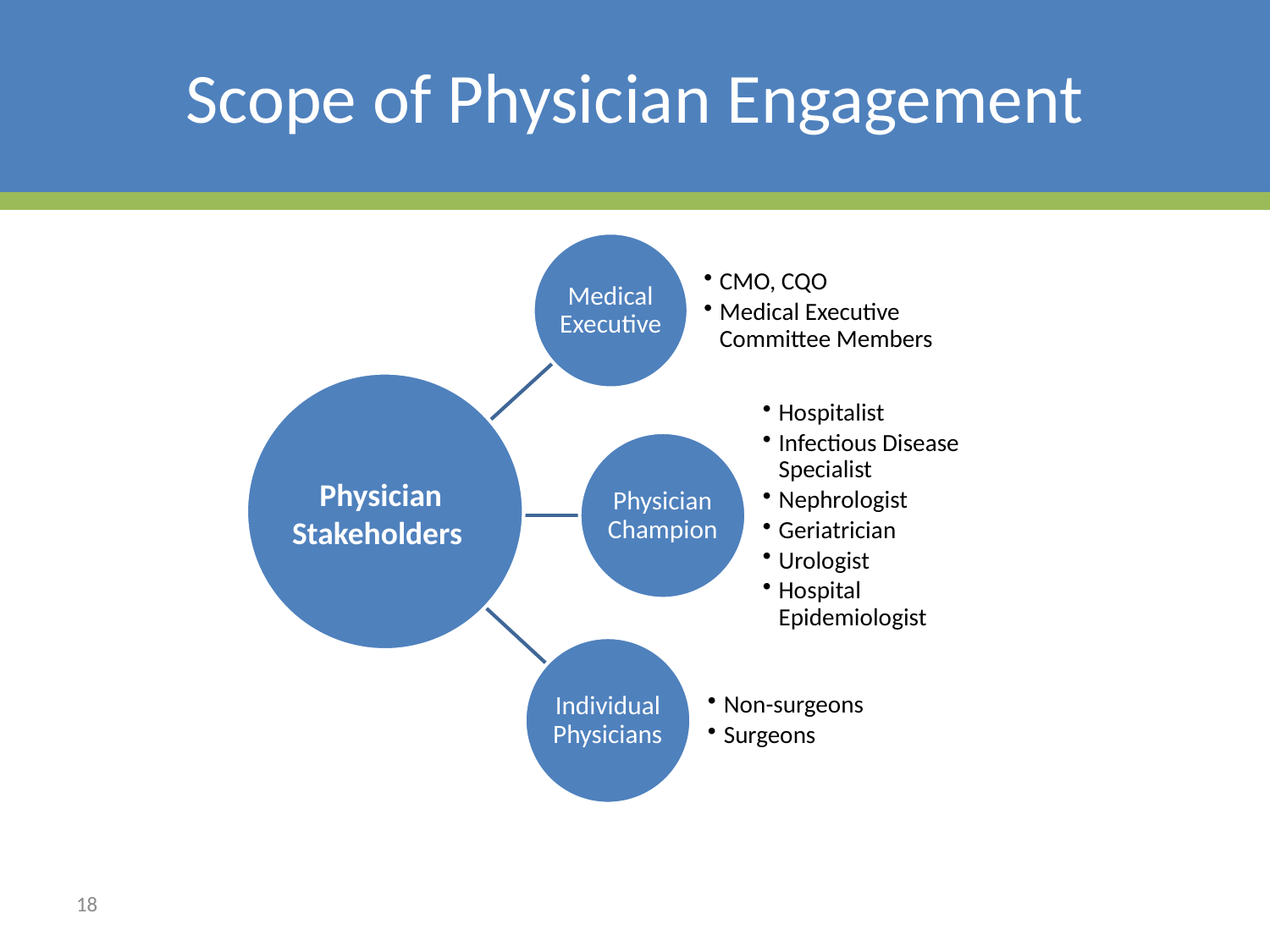

# Scope of Physician Engagement
Medical Executive
CMO, CQO
Medical Executive Committee Members
Physician Champion
Hospitalist
Infectious Disease Specialist
Nephrologist
Geriatrician
Urologist
Hospital Epidemiologist
Individual Physicians
Non-surgeons
Surgeons
Physician
Stakeholders

18